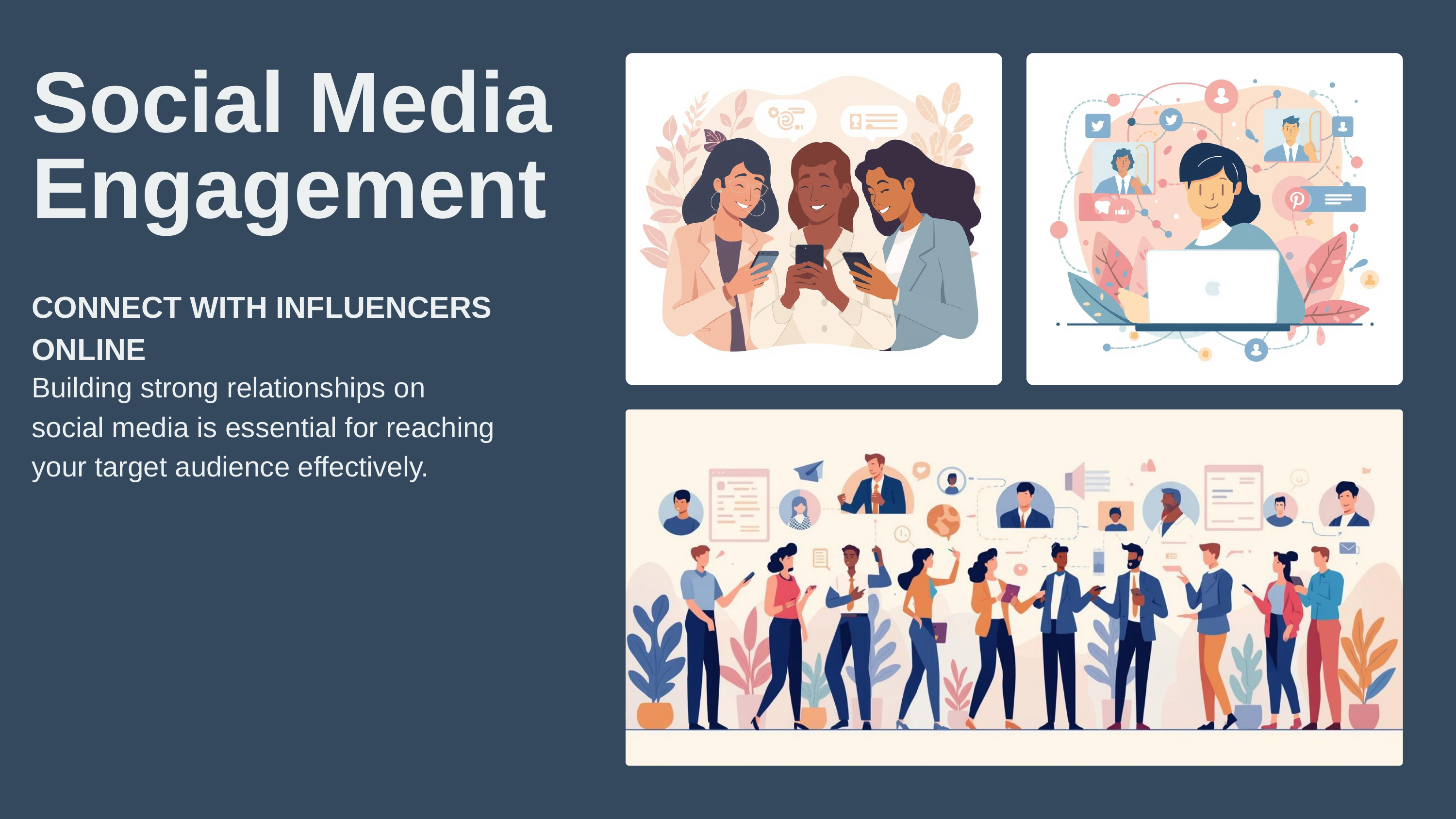

Social Media Engagement
CONNECT WITH INFLUENCERS ONLINE
Building strong relationships on social media is essential for reaching your target audience effectively.